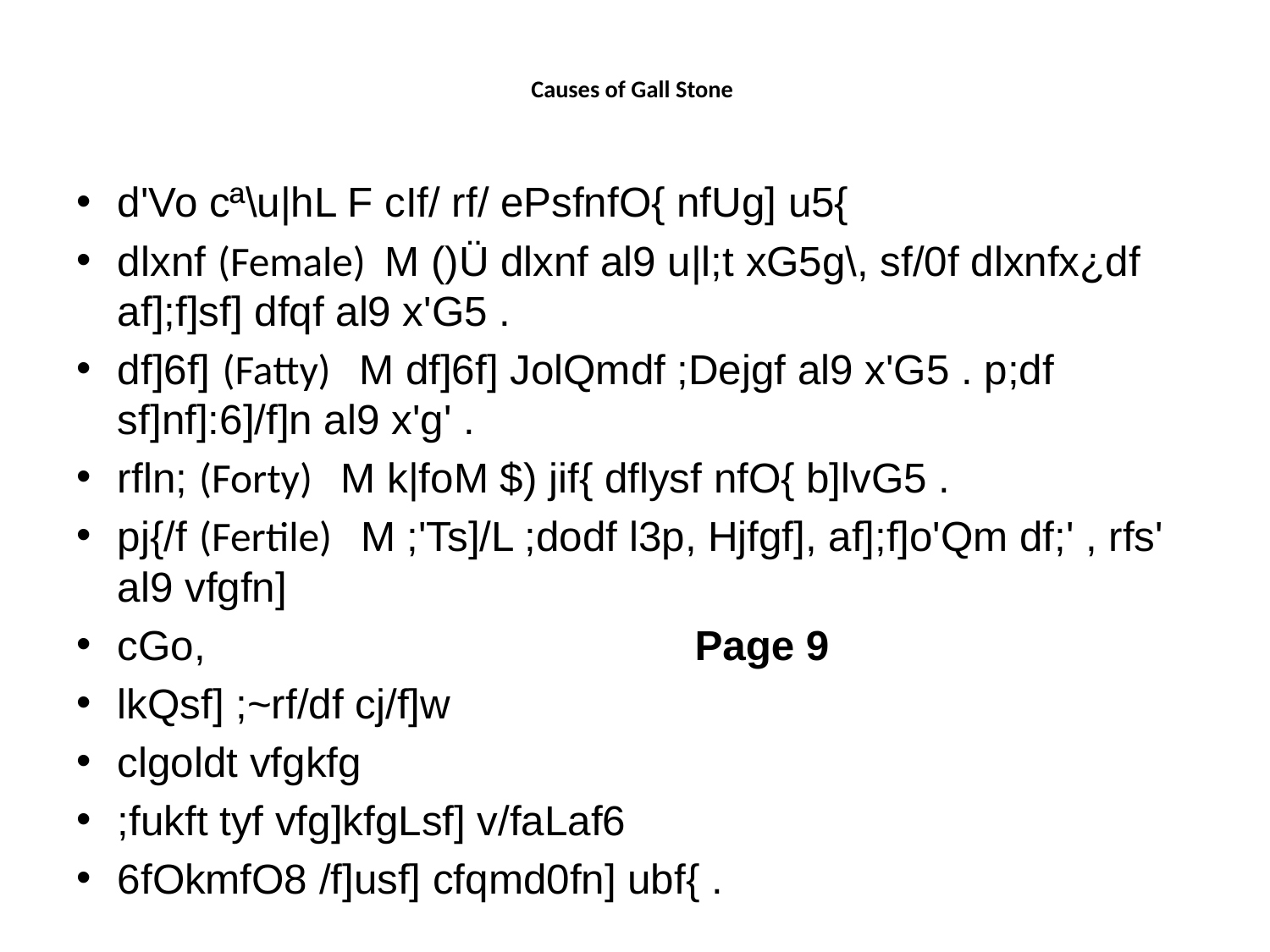

# Causes of Gall Stone
d'Vo cª\u|hL F cIf/ rf/ ePsfnfO{ nfUg] u5{
dlxnf (Female)  M ()Ü dlxnf al9 u|l;t xG5g\, sf/0f dlxnfx¿df af];f]sf] dfqf al9 x'G5 .
df]6f] (Fatty)   M df]6f] JolQmdf ;Dejgf al9 x'G5 . p;df sf]nf]:6]/f]n al9 x'g' .
rfln; (Forty)   M k|foM $) jif{ dflysf nfO{ b]lvG5 .
pj{/f (Fertile)   M ;'Ts]/L ;dodf l3p, Hjfgf], af];f]o'Qm df;' , rfs' al9 vfgfn]
cGo,                                          Page 9
lkQsf] ;~rf/df cj/f]w
clgoldt vfgkfg
;fukft tyf vfg]kfgLsf] v/faLaf6
6fOkmfO8 /f]usf] cfqmd0fn] ubf{ .